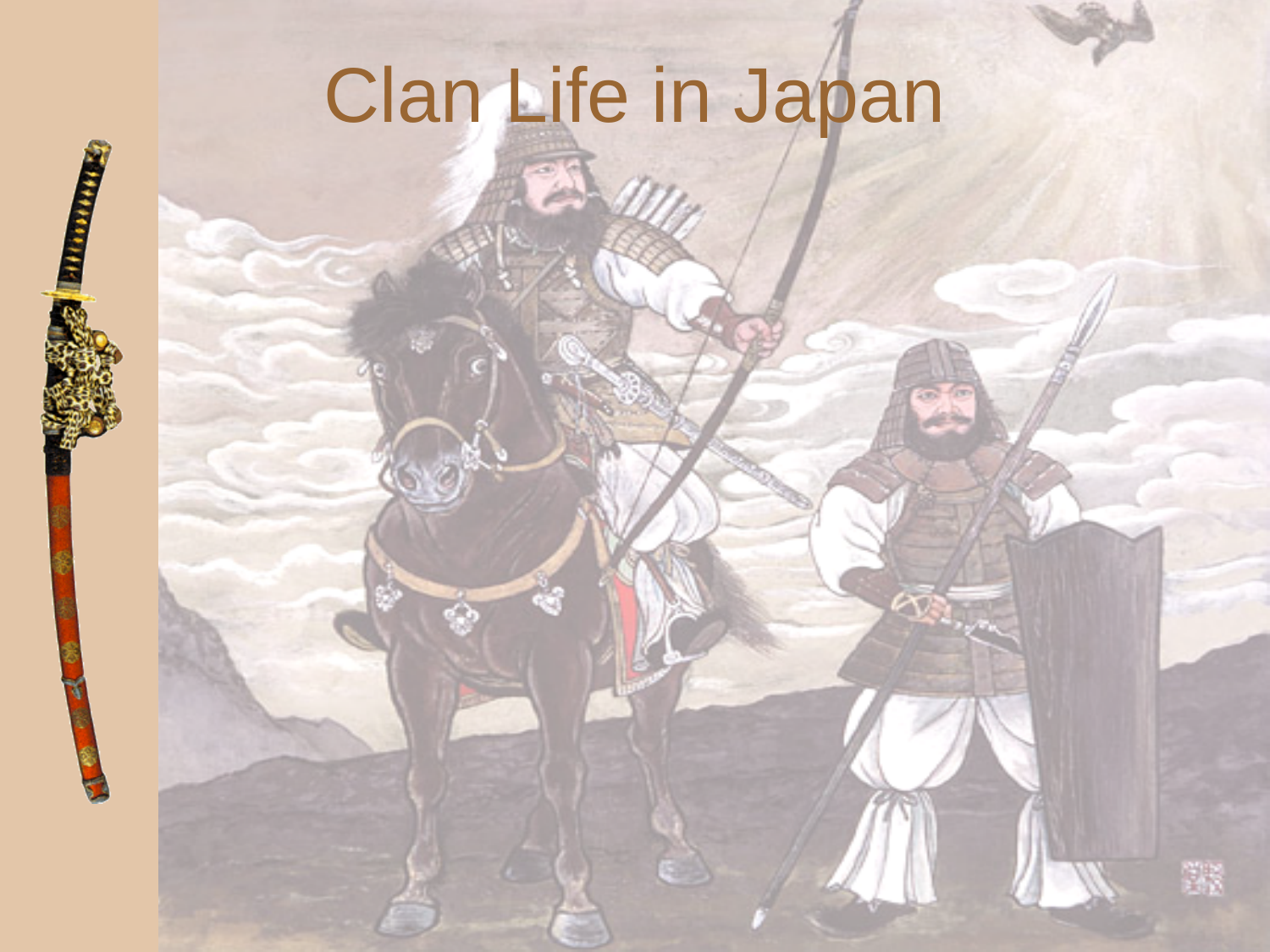

# Clan Life in Japan
The clan chief also acted as the military leader, and directed the efforts of the clan to protect themselves against outsiders, and against other neighboring clans.